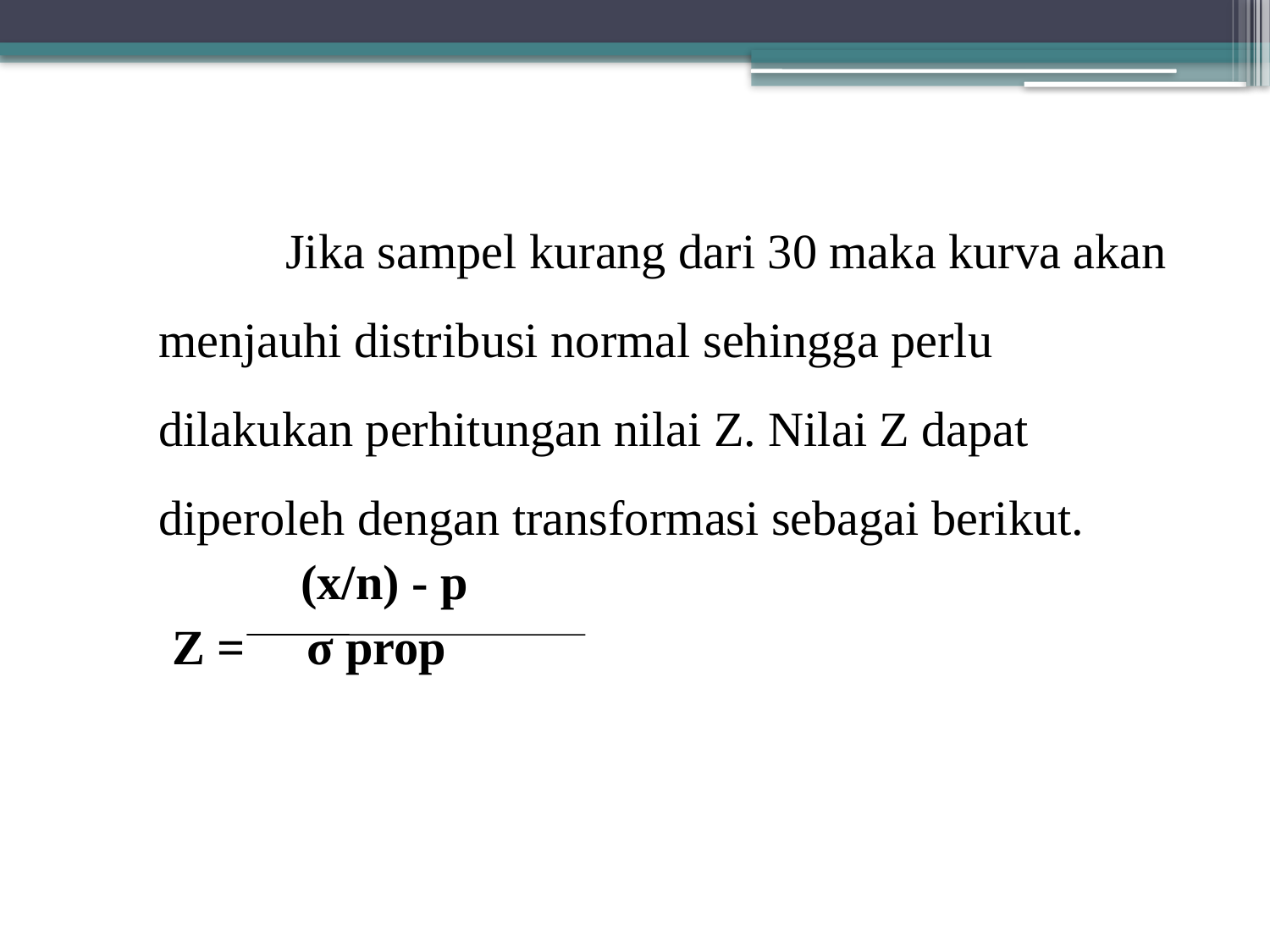

Jika sampel kurang dari 30 maka kurva akan menjauhi distribusi normal sehingga perlu dilakukan perhitungan nilai Z. Nilai Z dapat diperoleh dengan transformasi sebagai berikut.
               (x/n) - p
    Z =     σ prop